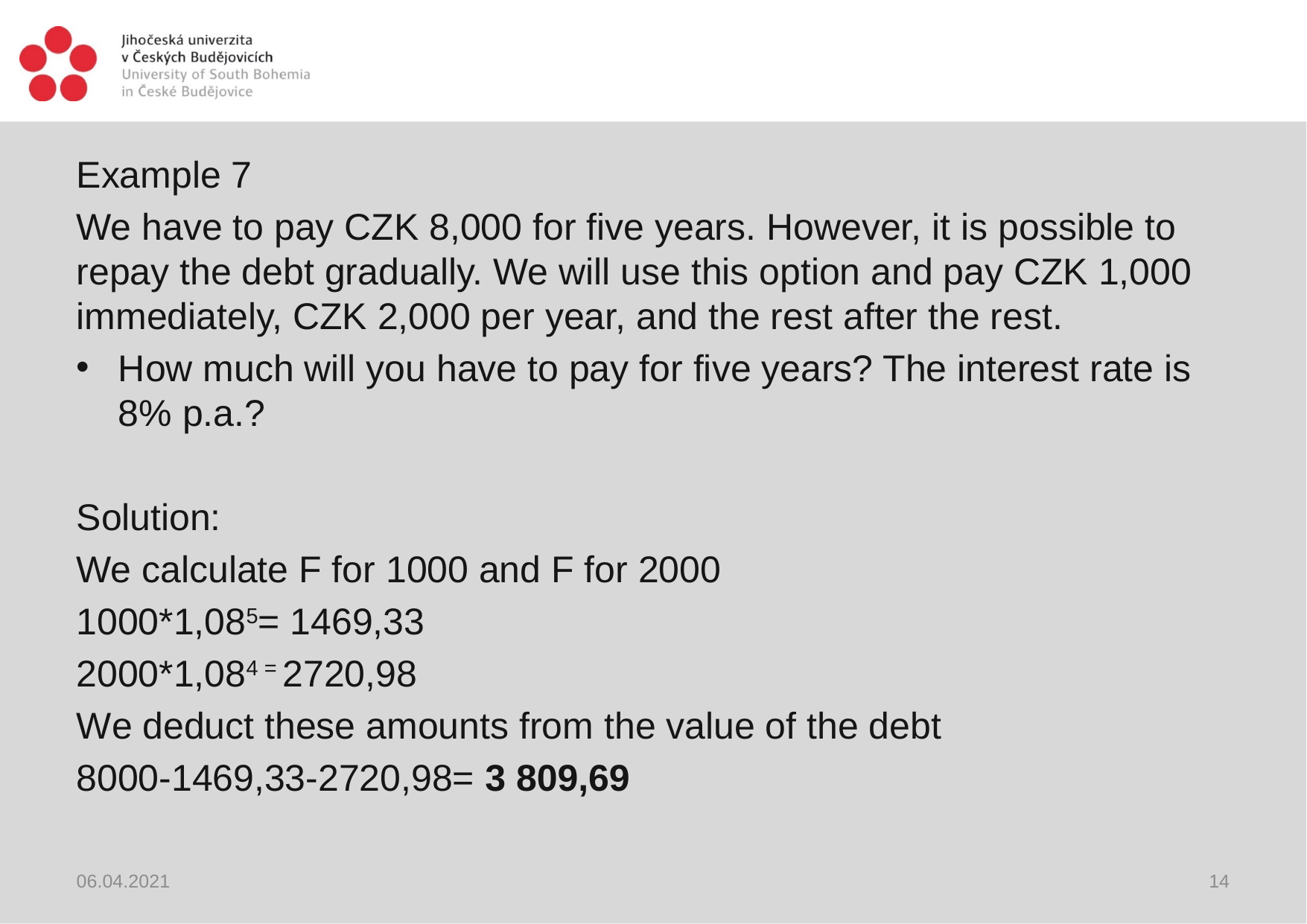

#
Example 7
We have to pay CZK 8,000 for five years. However, it is possible to repay the debt gradually. We will use this option and pay CZK 1,000 immediately, CZK 2,000 per year, and the rest after the rest.
How much will you have to pay for five years? The interest rate is 8% p.a.?

Solution:
We calculate F for 1000 and F for 2000
1000*1,085= 1469,33
2000*1,084 = 2720,98
We deduct these amounts from the value of the debt
8000-1469,33-2720,98= 3 809,69

06.04.2021
14